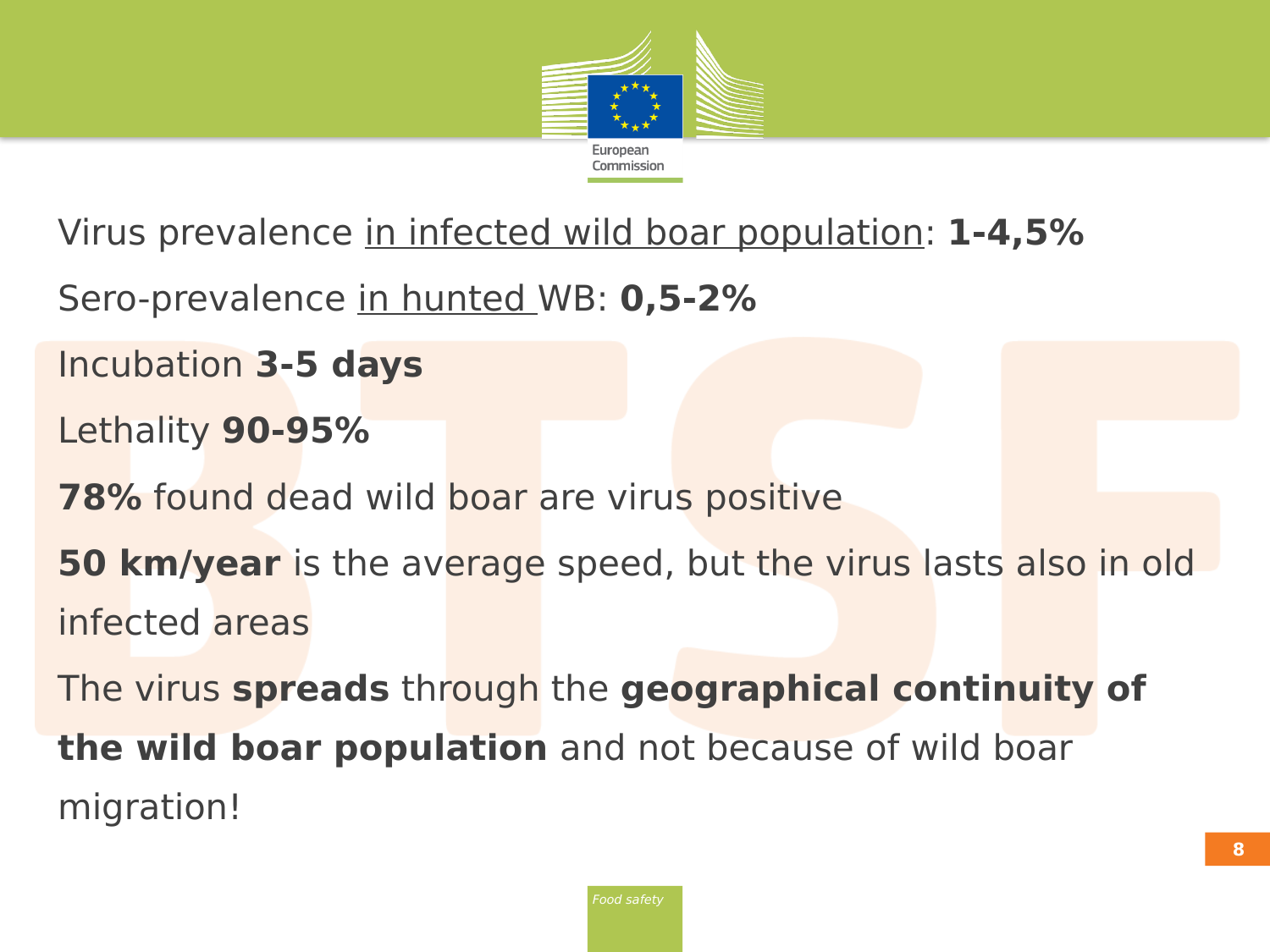

Virus prevalence in infected wild boar population: 1-4,5%
Sero-prevalence in hunted WB: 0,5-2%
Incubation 3-5 days
Lethality 90-95%
78% found dead wild boar are virus positive
50 km/year is the average speed, but the virus lasts also in old infected areas
The virus spreads through the geographical continuity of the wild boar population and not because of wild boar migration!

8